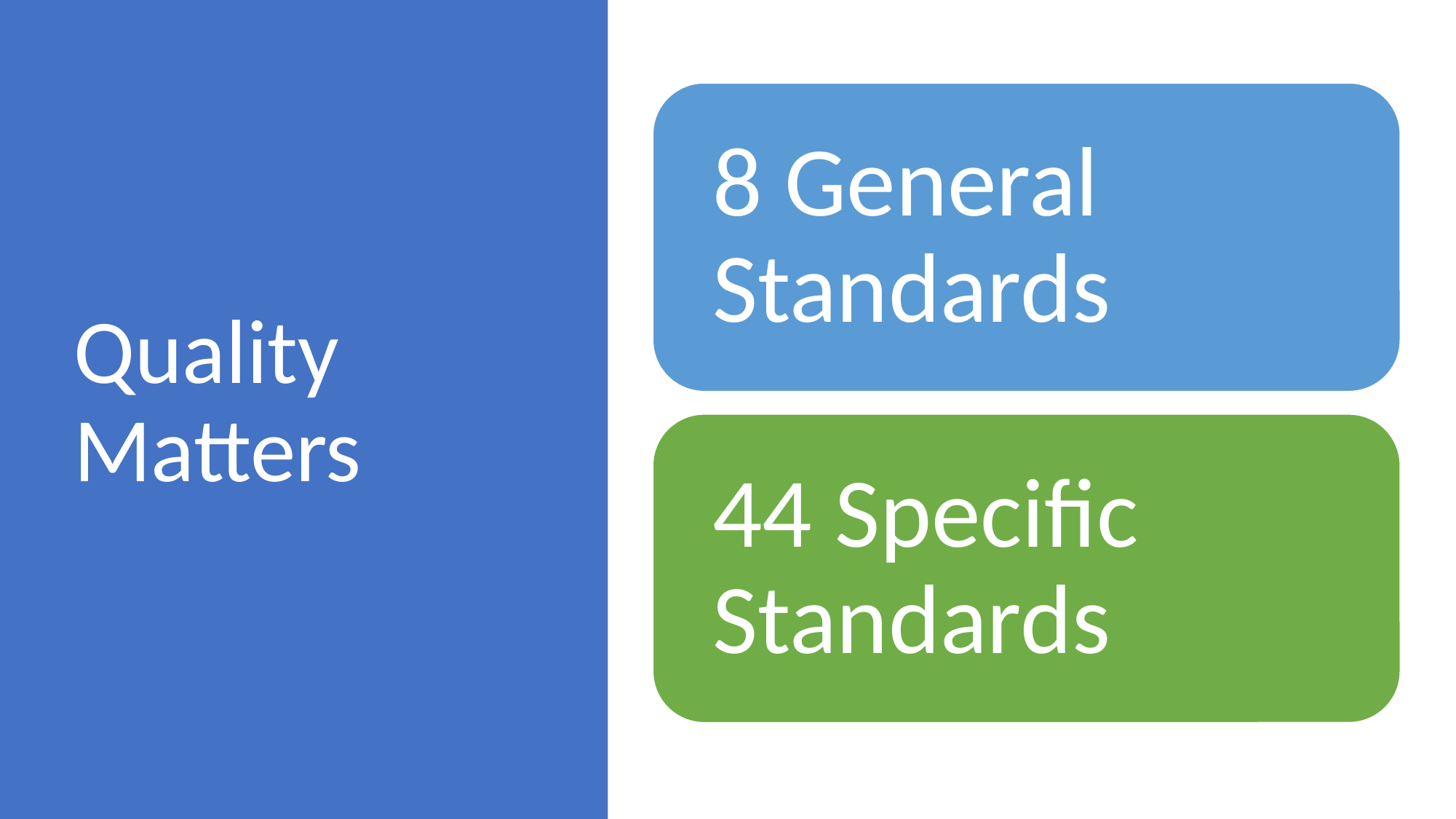

# Quality Matters
8 General Standards
44 Specific Standards